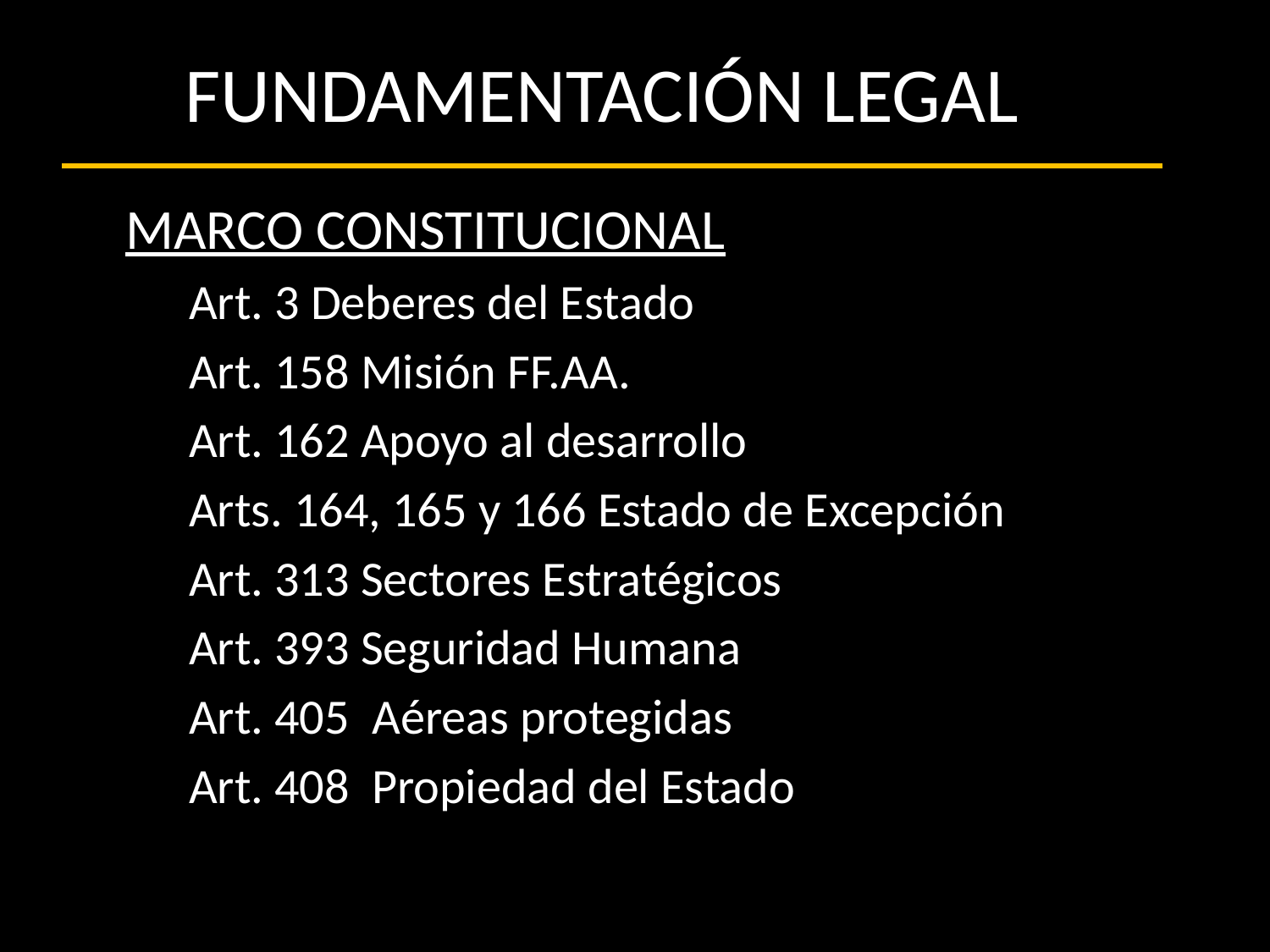

# FUNDAMENTACIÓN LEGAL
MARCO CONSTITUCIONAL
Art. 3 Deberes del Estado
Art. 158 Misión FF.AA.
Art. 162 Apoyo al desarrollo
Arts. 164, 165 y 166 Estado de Excepción
Art. 313 Sectores Estratégicos
Art. 393 Seguridad Humana
Art. 405  Aéreas protegidas
Art. 408  Propiedad del Estado